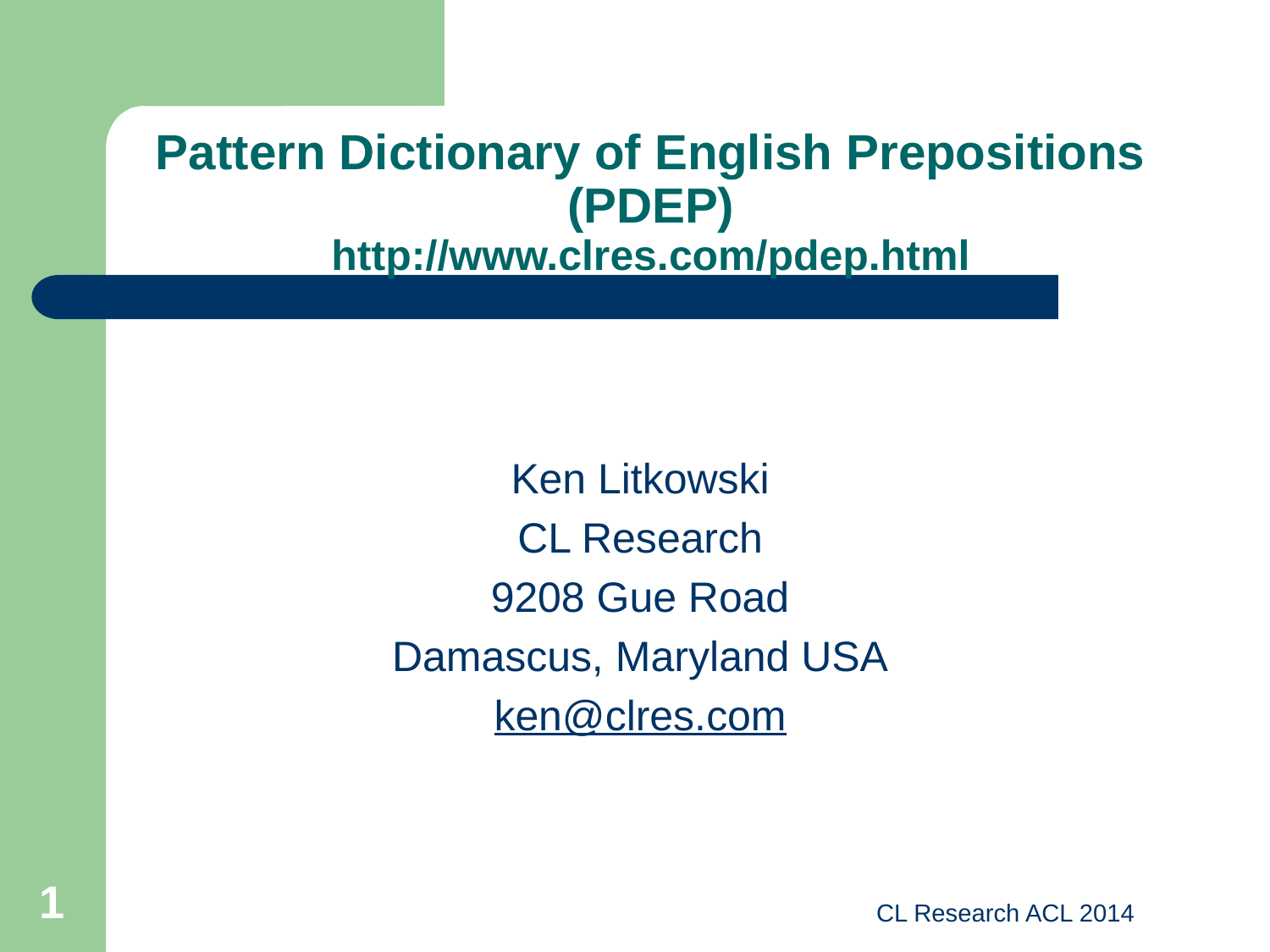

# Pattern Dictionary of English Prepositions (PDEP) http://www.clres.com/pdep.html
Ken Litkowski
CL Research
9208 Gue Road
Damascus, Maryland USA
ken@clres.com

1
CL Research ACL 2014